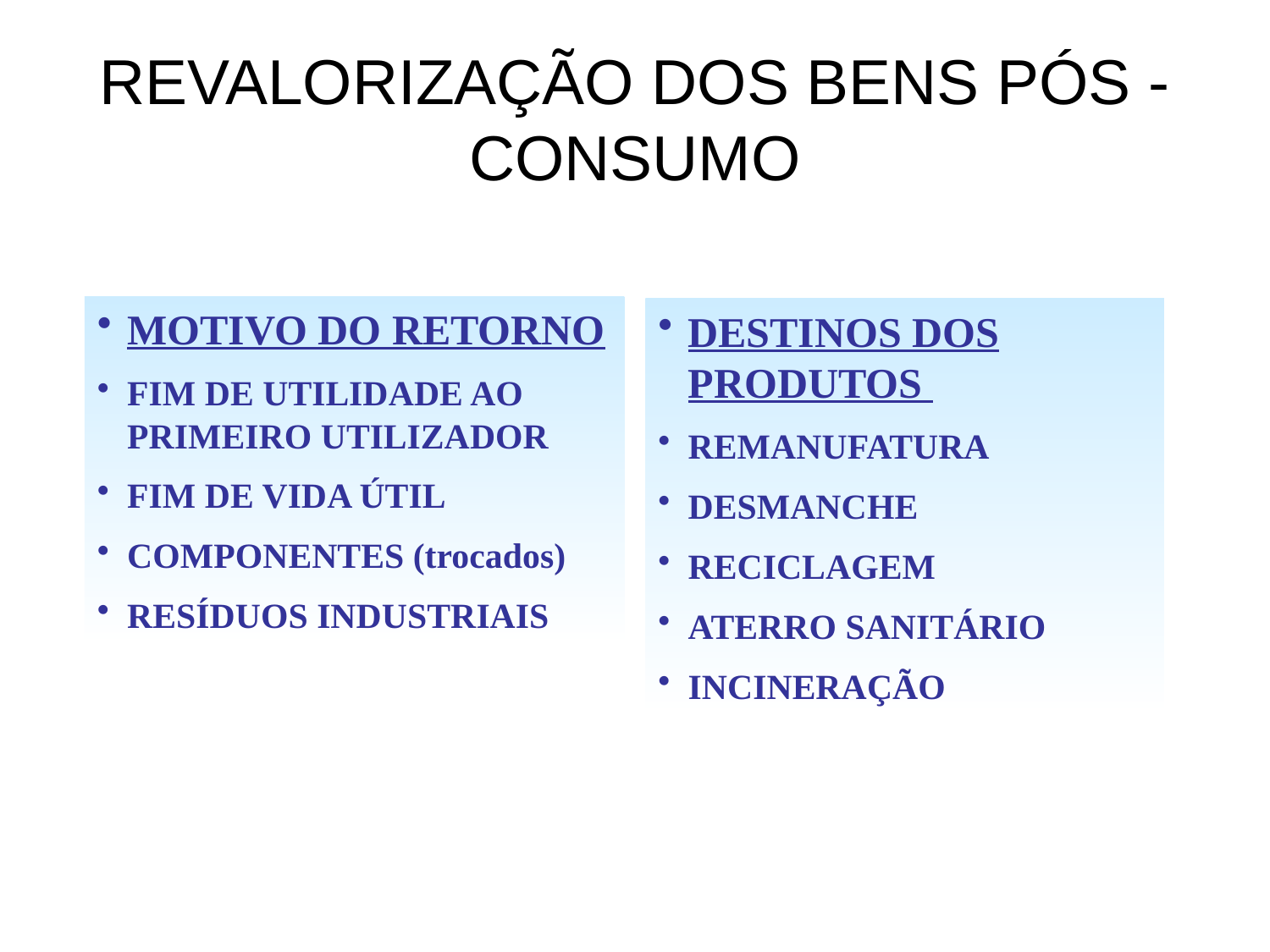

# REVALORIZAÇÃO DOS BENS PÓS - CONSUMO
MOTIVO DO RETORNO
FIM DE UTILIDADE AO PRIMEIRO UTILIZADOR
FIM DE VIDA ÚTIL
COMPONENTES (trocados)
RESÍDUOS INDUSTRIAIS
DESTINOS DOS PRODUTOS
REMANUFATURA
DESMANCHE
RECICLAGEM
ATERRO SANITÁRIO
INCINERAÇÃO